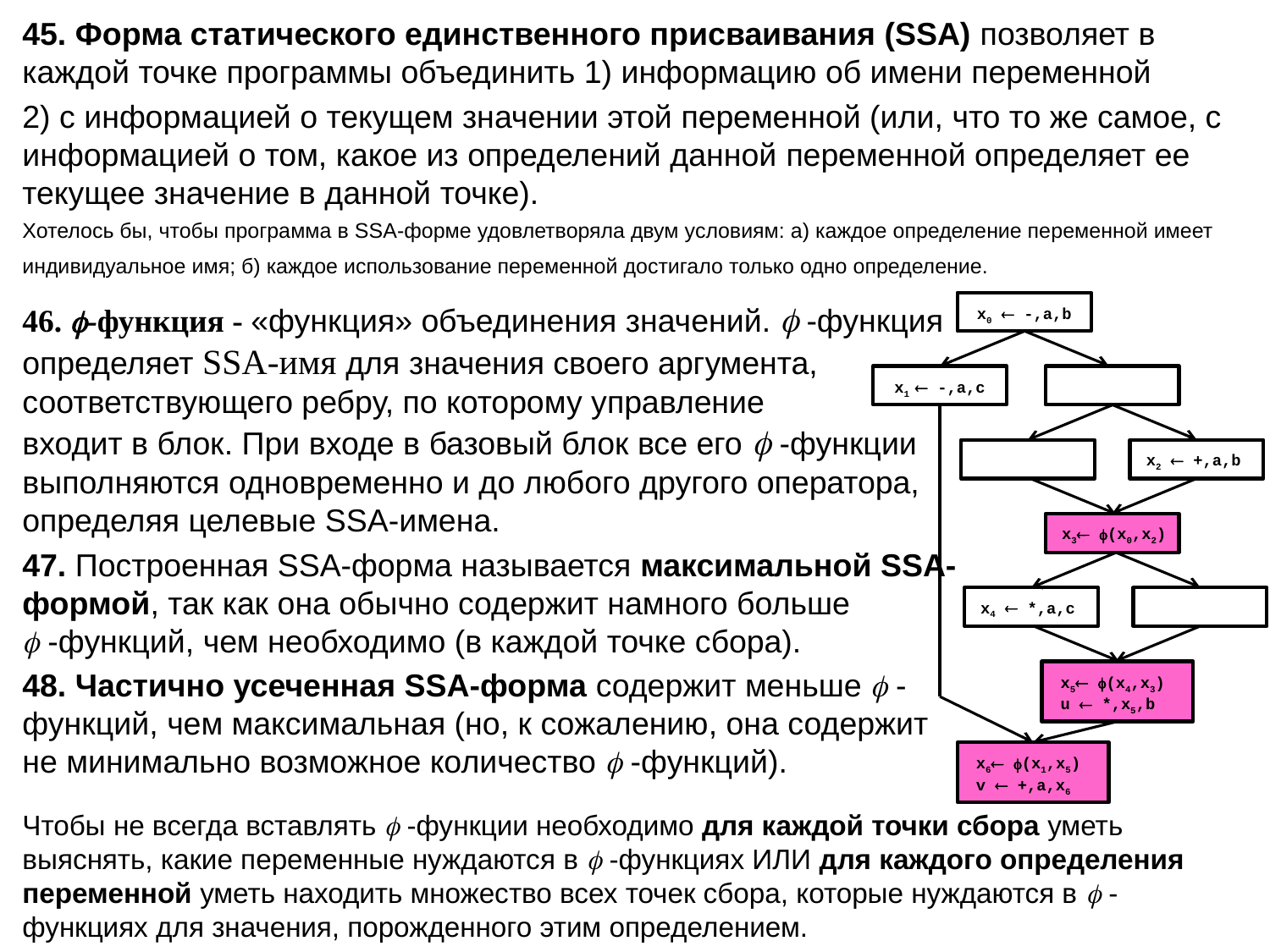

45. Форма статического единственного присваивания (SSA) позволяет в каждой точке программы объединить 1) информацию об имени переменной
2) с информацией о текущем значении этой переменной (или, что то же самое, с информацией о том, какое из определений данной переменной определяет ее текущее значение в данной точке).
Хотелось бы, чтобы программа в SSA-форме удовлетворяла двум условиям: а) каждое определение переменной имеет индивидуальное имя; б) каждое использование переменной достигало только одно определение.
46. φ-функция - «функция» объединения значений. φ -функция определяет SSA-имя для значения своего аргумента, соответствующего ребру, по которому управление 	           входит в блок. При входе в базовый блок все его φ -функции выполняются одновременно и до любого другого оператора, определяя целевые SSA-имена.
47. Построенная SSA-форма называется максимальной SSA-формой, так как она обычно содержит намного больше
φ -функций, чем необходимо (в каждой точке сбора).
48. Частично усеченная SSA-форма содержит меньше φ -функций, чем максимальная (но, к сожалению, она содержит не минимально возможное количество φ -функций).

x0 ← -,a,b

x1 ← -,a,c

x3← φ(x0,x2)

x4 ← *,a,c

x5← φ(x4,x3)
u ← *,x5,b

x6← φ(x1,x5)
v ← +,a,x6
x2 ← +,a,b
Чтобы не всегда вставлять φ -функции необходимо для каждой точки сбора уметь выяснять, какие переменные нуждаются в φ -функциях ИЛИ для каждого определения переменной уметь находить множество всех точек сбора, которые нуждаются в φ -функциях для значения, порожденного этим определением.